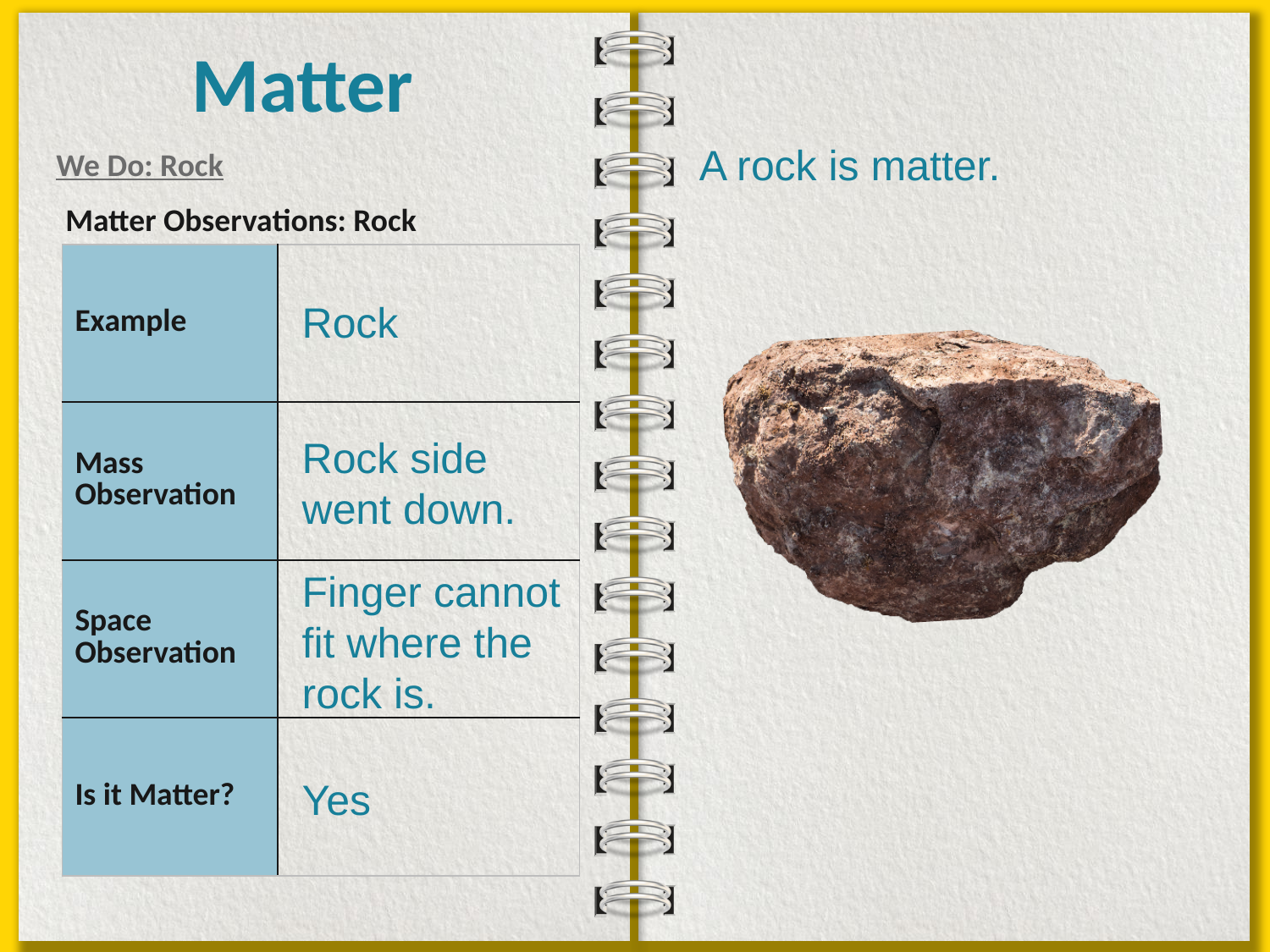

Matter
A rock is matter.
We Do: Rock
Matter Observations: Rock

| Example |  |
| --- | --- |
| Mass Observation |  |
| Space Observation |  |
| Is it Matter? |  |
Rock

Rock side went down.
Finger cannot fit where the rock is.
Yes